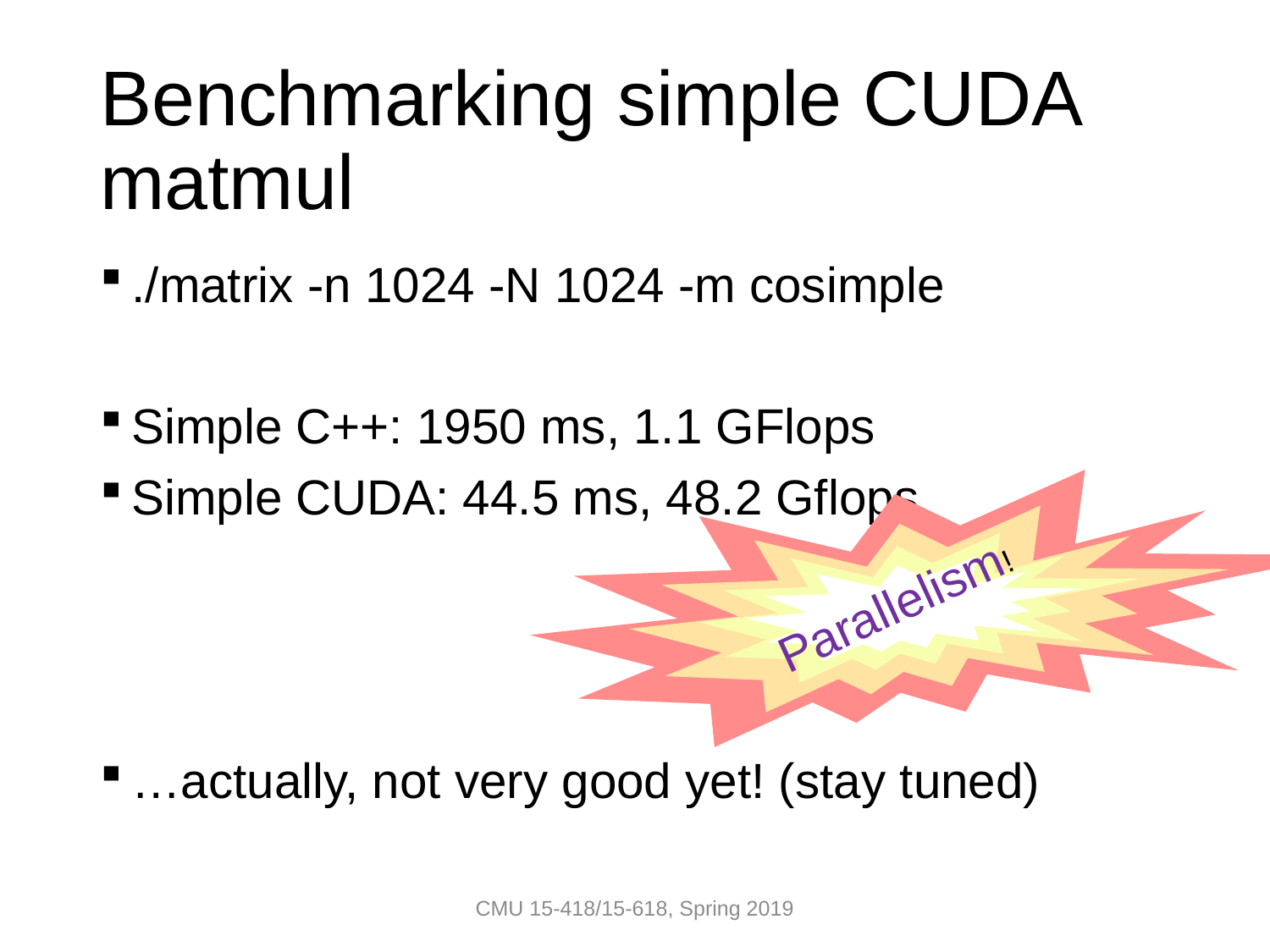

# Benchmarking simple CUDA matmul
./matrix -n 1024 -N 1024 -m cosimple

Simple C++: 1950 ms, 1.1 GFlops
Simple CUDA: 44.5 ms, 48.2 Gflops

…actually, not very good yet! (stay tuned)

Parallelism!
CMU 15-418/15-618, Spring 2019